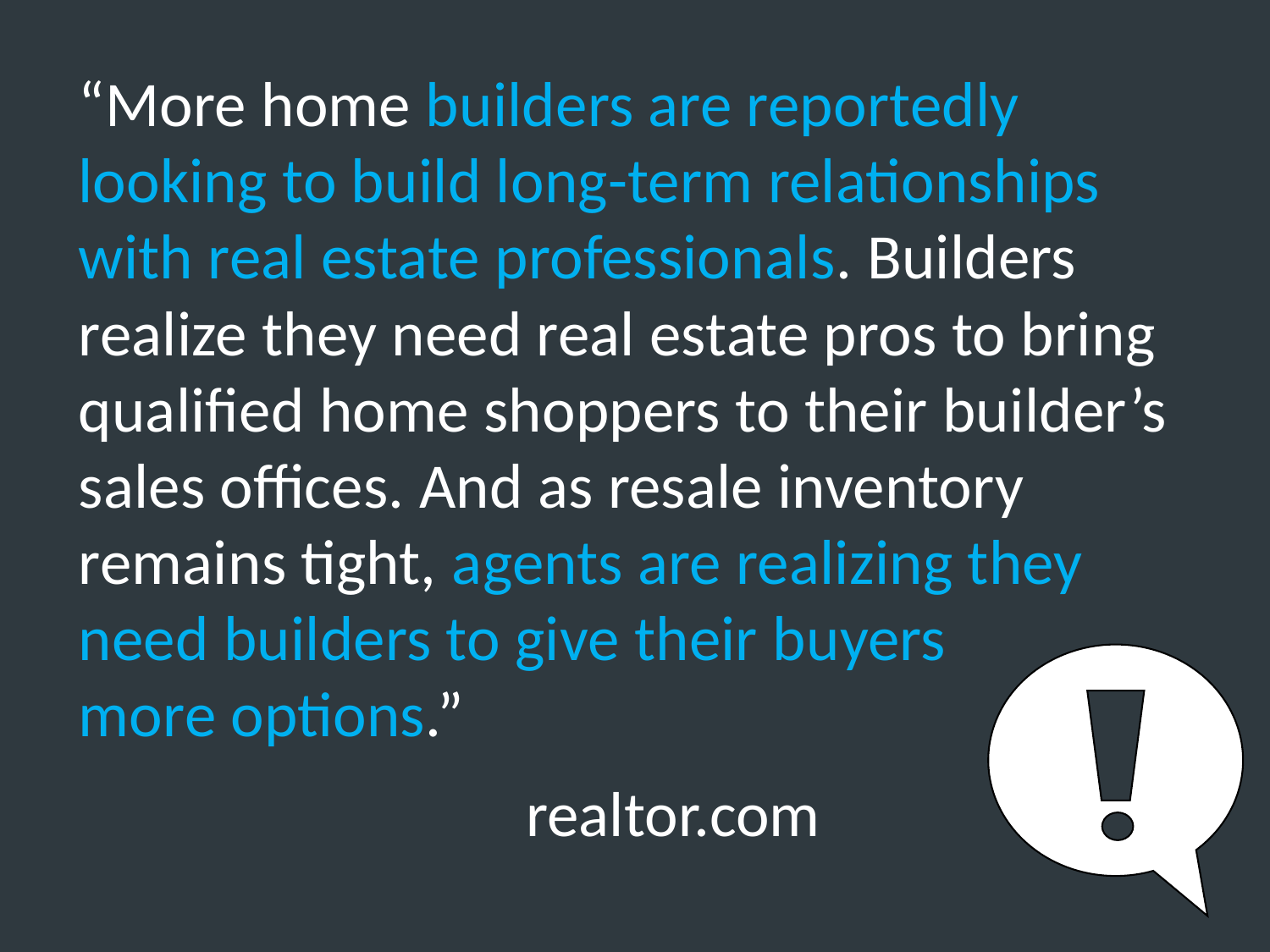

“More home builders are reportedly looking to build long-term relationships with real estate professionals. Builders realize they need real estate pros to bring qualified home shoppers to their builder’s sales offices. And as resale inventory remains tight, agents are realizing they need builders to give their buyers
more options.”

realtor.com